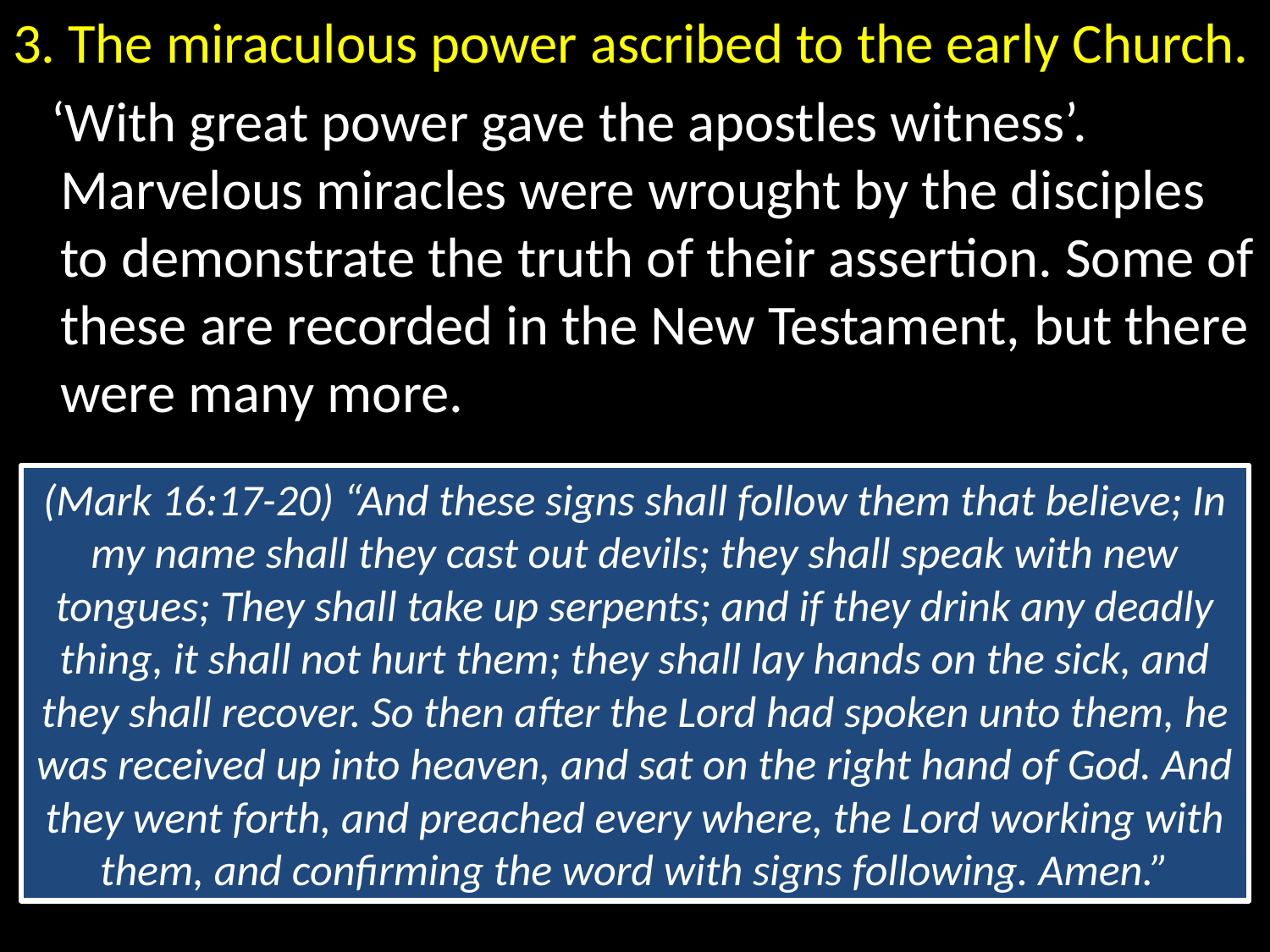

3. The miraculous power ascribed to the early Church.
   ‘With great power gave the apostles witness’. Marvelous miracles were wrought by the disciples to demonstrate the truth of their assertion. Some of these are recorded in the New Testament, but there were many more.

(Mark 16:17-20) “And these signs shall follow them that believe; In my name shall they cast out devils; they shall speak with new tongues; They shall take up serpents; and if they drink any deadly thing, it shall not hurt them; they shall lay hands on the sick, and they shall recover. So then after the Lord had spoken unto them, he was received up into heaven, and sat on the right hand of God. And they went forth, and preached every where, the Lord working with them, and confirming the word with signs following. Amen.”